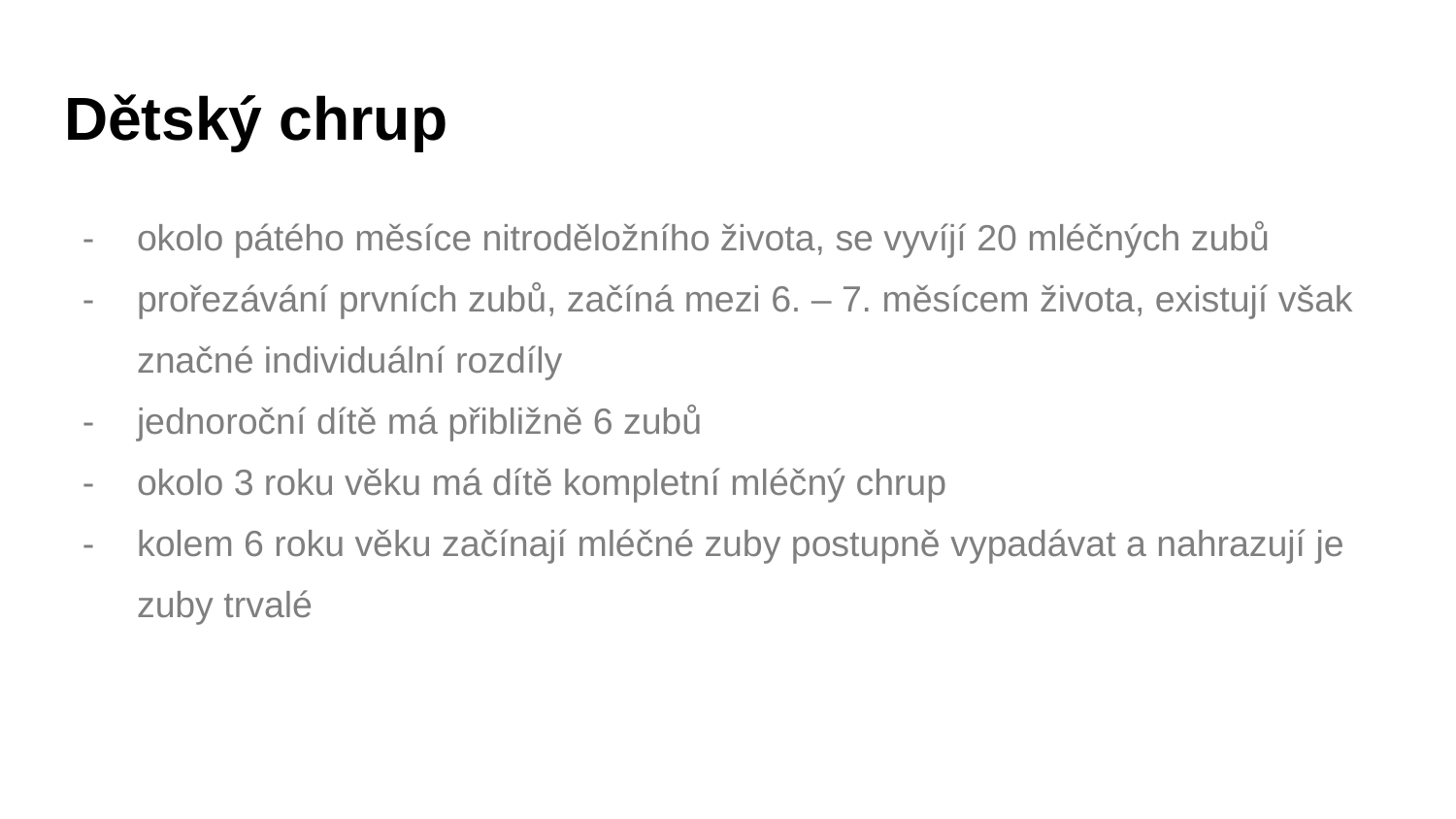

# Dětský chrup
okolo pátého měsíce nitroděložního života, se vyvíjí 20 mléčných zubů
prořezávání prvních zubů, začíná mezi 6. – 7. měsícem života, existují však značné individuální rozdíly
jednoroční dítě má přibližně 6 zubů
okolo 3 roku věku má dítě kompletní mléčný chrup
kolem 6 roku věku začínají mléčné zuby postupně vypadávat a nahrazují je zuby trvalé